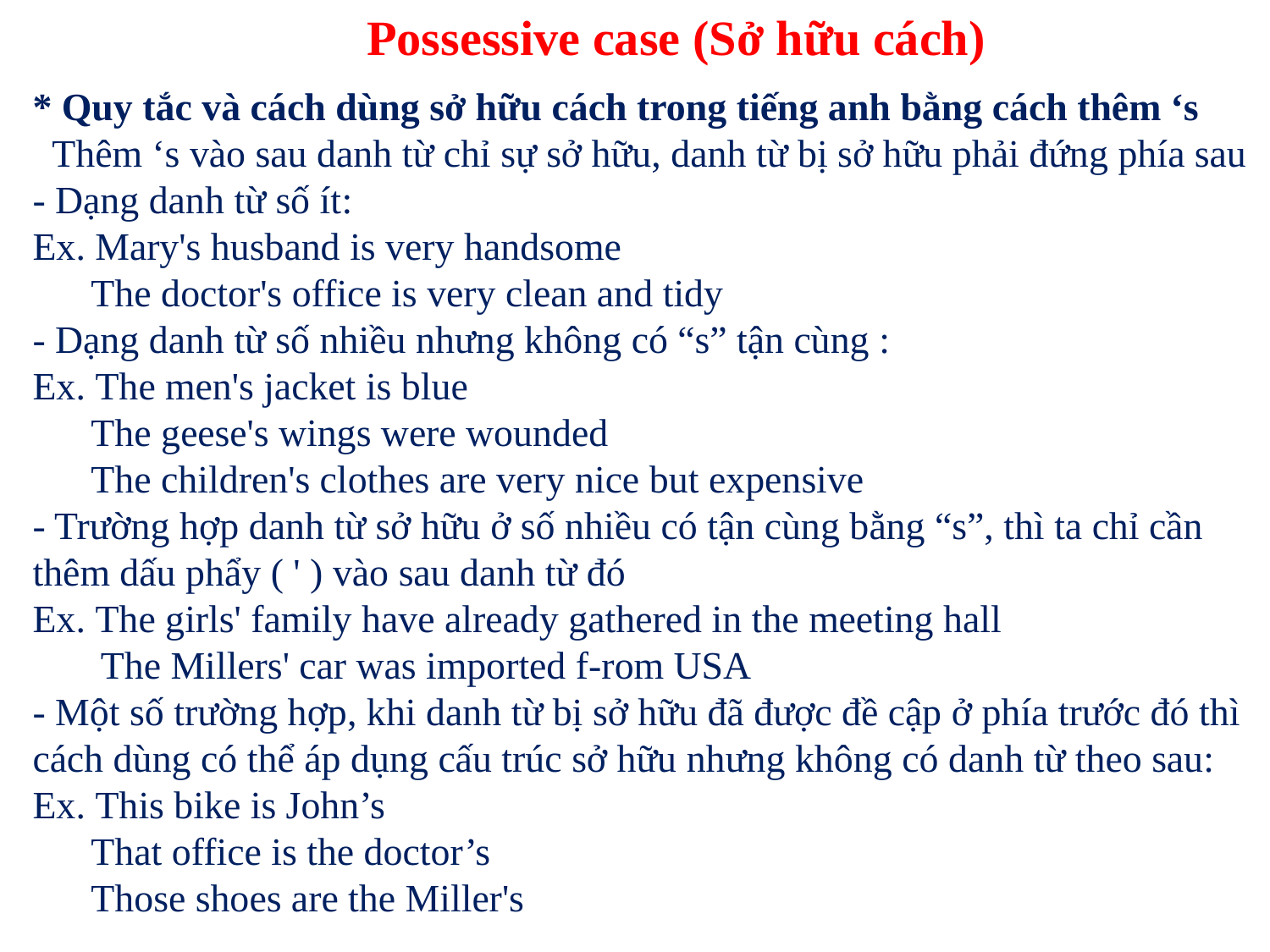

Possessive case (Sở hữu cách)
* Quy tắc và cách dùng sở hữu cách trong tiếng anh bằng cách thêm ‘s
  Thêm ‘s vào sau danh từ chỉ sự sở hữu, danh từ bị sở hữu phải đứng phía sau
- Dạng danh từ số ít:
Ex. Mary's husband is very handsome
      The doctor's office is very clean and tidy
- Dạng danh từ số nhiều nhưng không có “s” tận cùng :
Ex. The men's jacket is blue
      The geese's wings were wounded
      The children's clothes are very nice but expensive
- Trường hợp danh từ sở hữu ở số nhiều có tận cùng bằng “s”, thì ta chỉ cần thêm dấu phẩy ( ' ) vào sau danh từ đó
Ex. The girls' family have already gathered in the meeting hall
       The Millers' car was imported f-rom USA
- Một số trường hợp, khi danh từ bị sở hữu đã được đề cập ở phía trước đó thì cách dùng có thể áp dụng cấu trúc sở hữu nhưng không có danh từ theo sau:
Ex. This bike is John’s
      That office is the doctor’s
      Those shoes are the Miller's